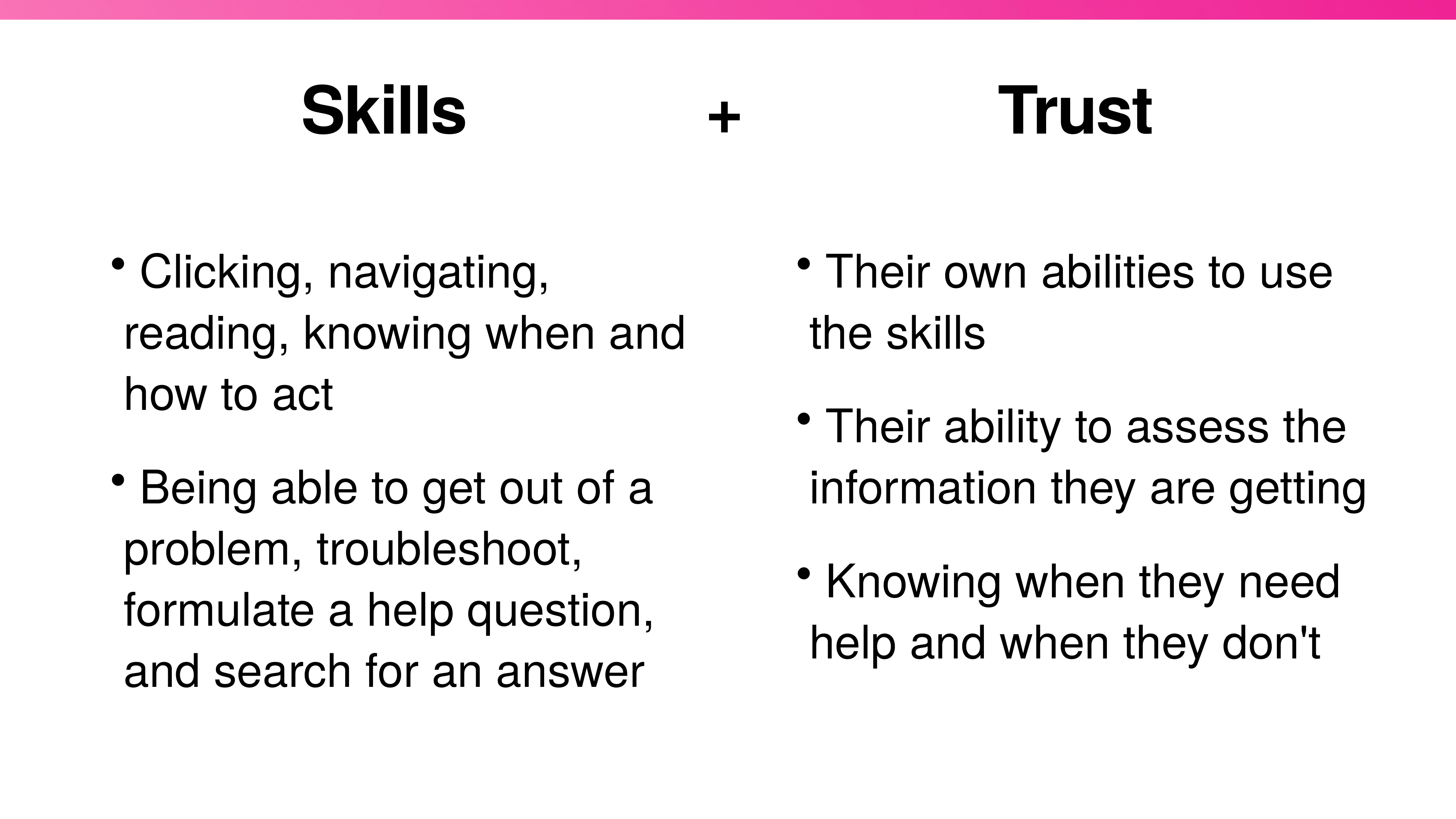

Skills              +               Trust
 Clicking, navigating, reading, knowing when and how to act
 Being able to get out of a problem, troubleshoot, formulate a help question, and search for an answer
 Their own abilities to use the skills
 Their ability to assess the information they are getting
 Knowing when they need help and when they don't